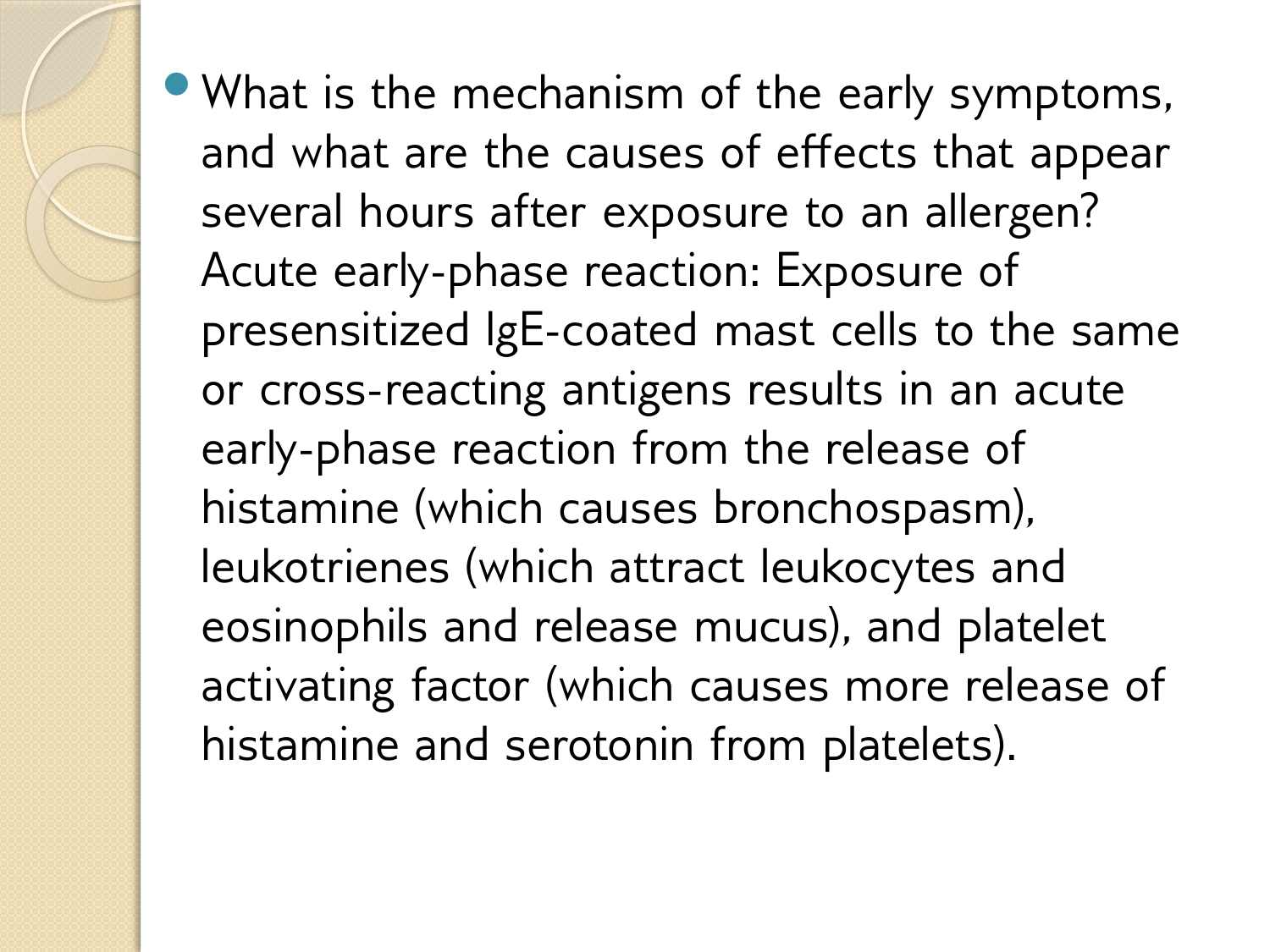

What is the mechanism of the early symptoms, and what are the causes of effects that appear several hours after exposure to an allergen? 
Acute early-phase reaction: Exposure of presensitized IgE-coated mast cells to the same or cross-reacting antigens results in an acute early-phase reaction from the release of histamine (which causes bronchospasm), leukotrienes (which attract leukocytes and eosinophils and release mucus), and platelet activating factor (which causes more release of histamine and serotonin from platelets).